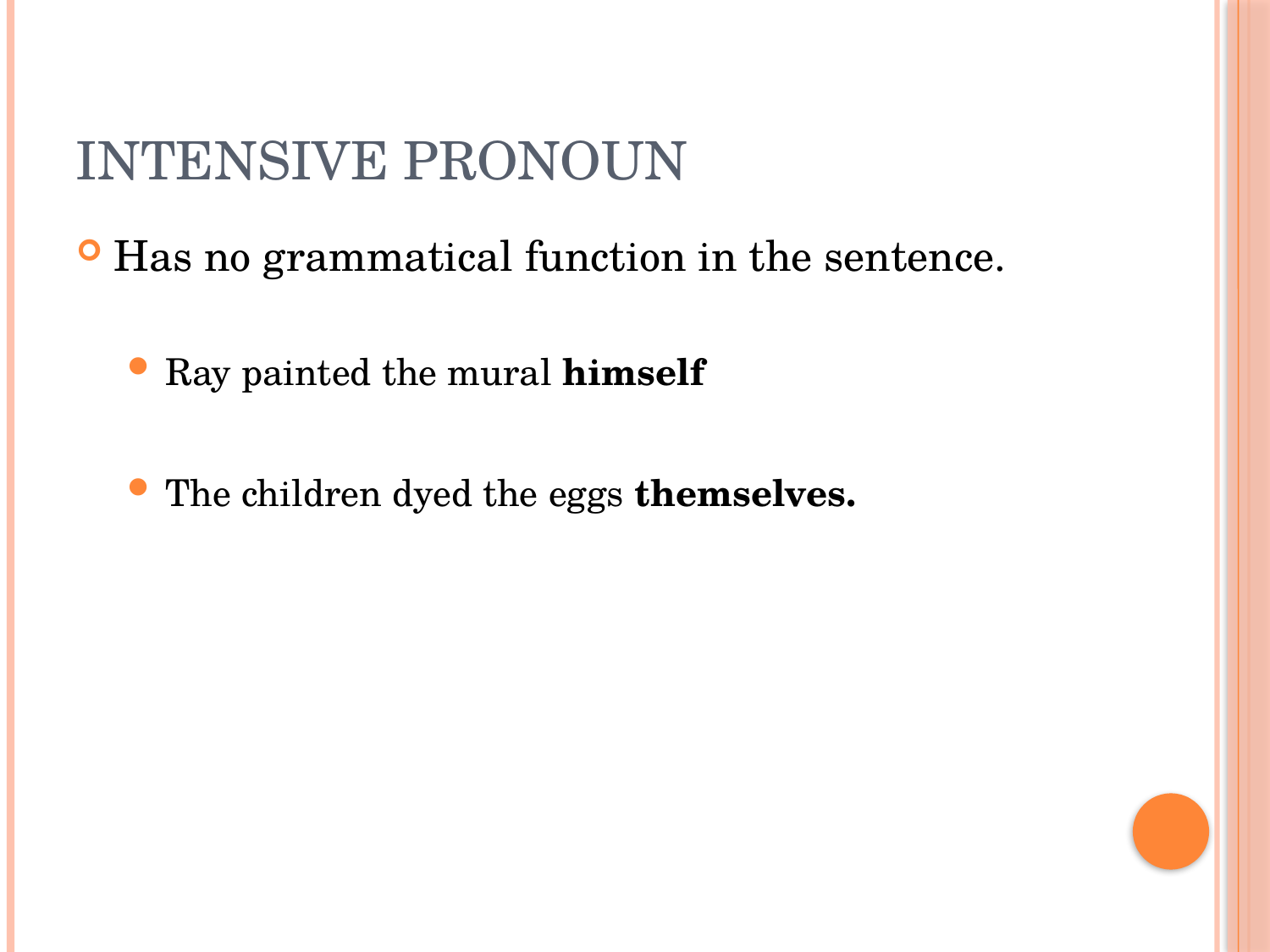

# Intensive Pronoun
Has no grammatical function in the sentence.

Ray painted the mural himself

The children dyed the eggs themselves.